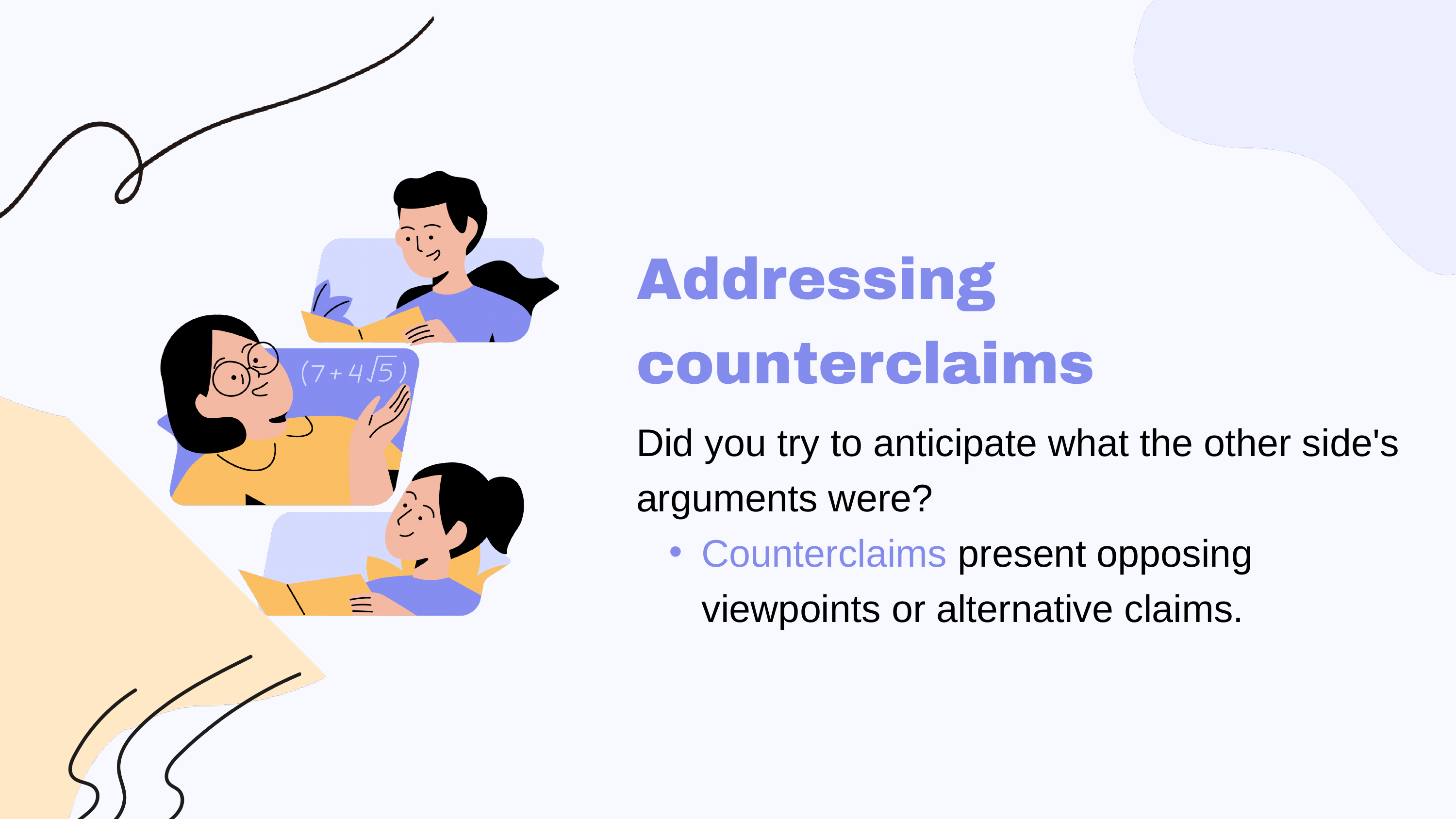

Addressing counterclaims
Did you try to anticipate what the other side's arguments were?
Counterclaims present opposing viewpoints or alternative claims.